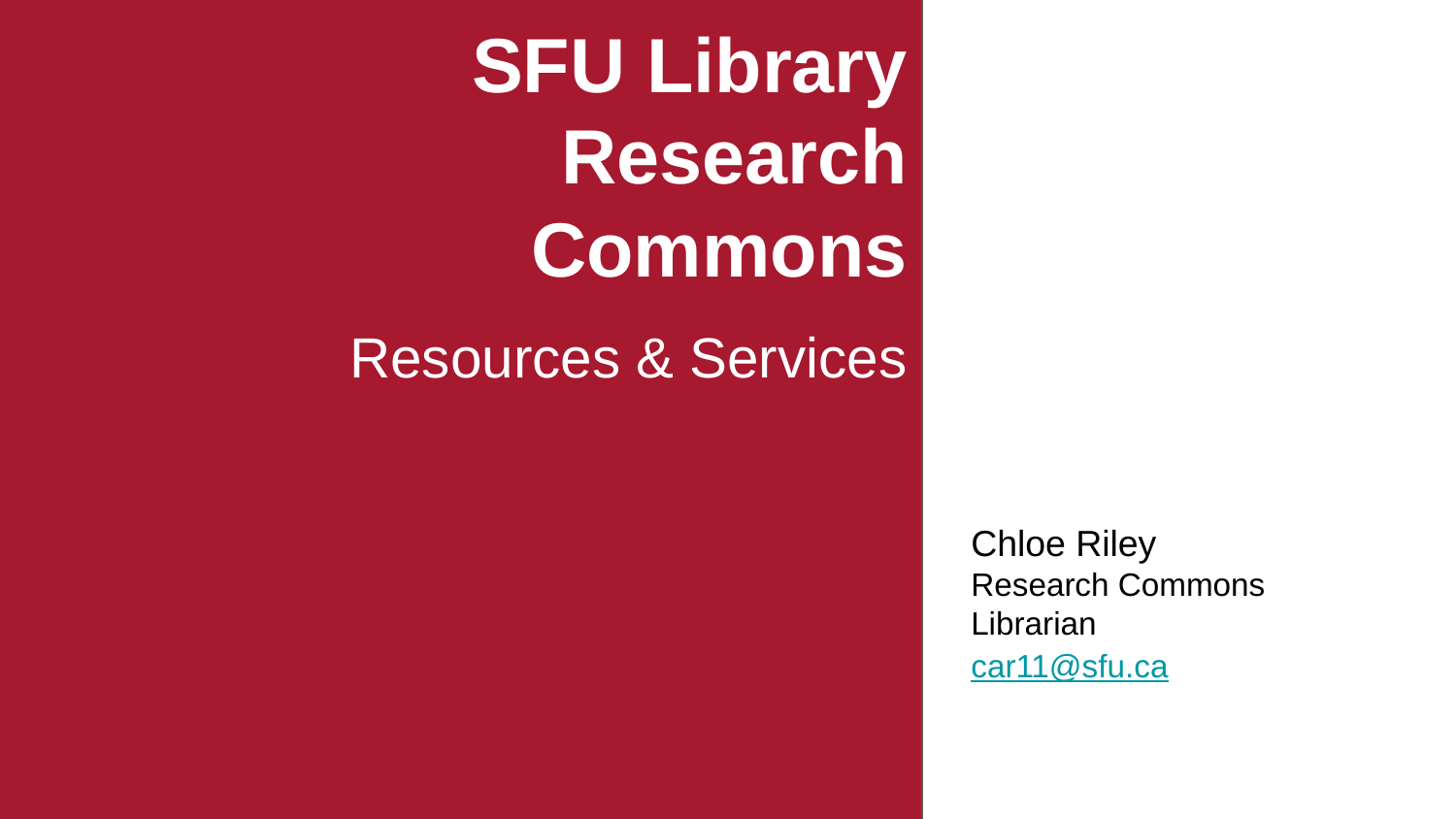

# SFU Library
Research Commons
Resources & Services
Chloe Riley
Research Commons Librarian
car11@sfu.ca